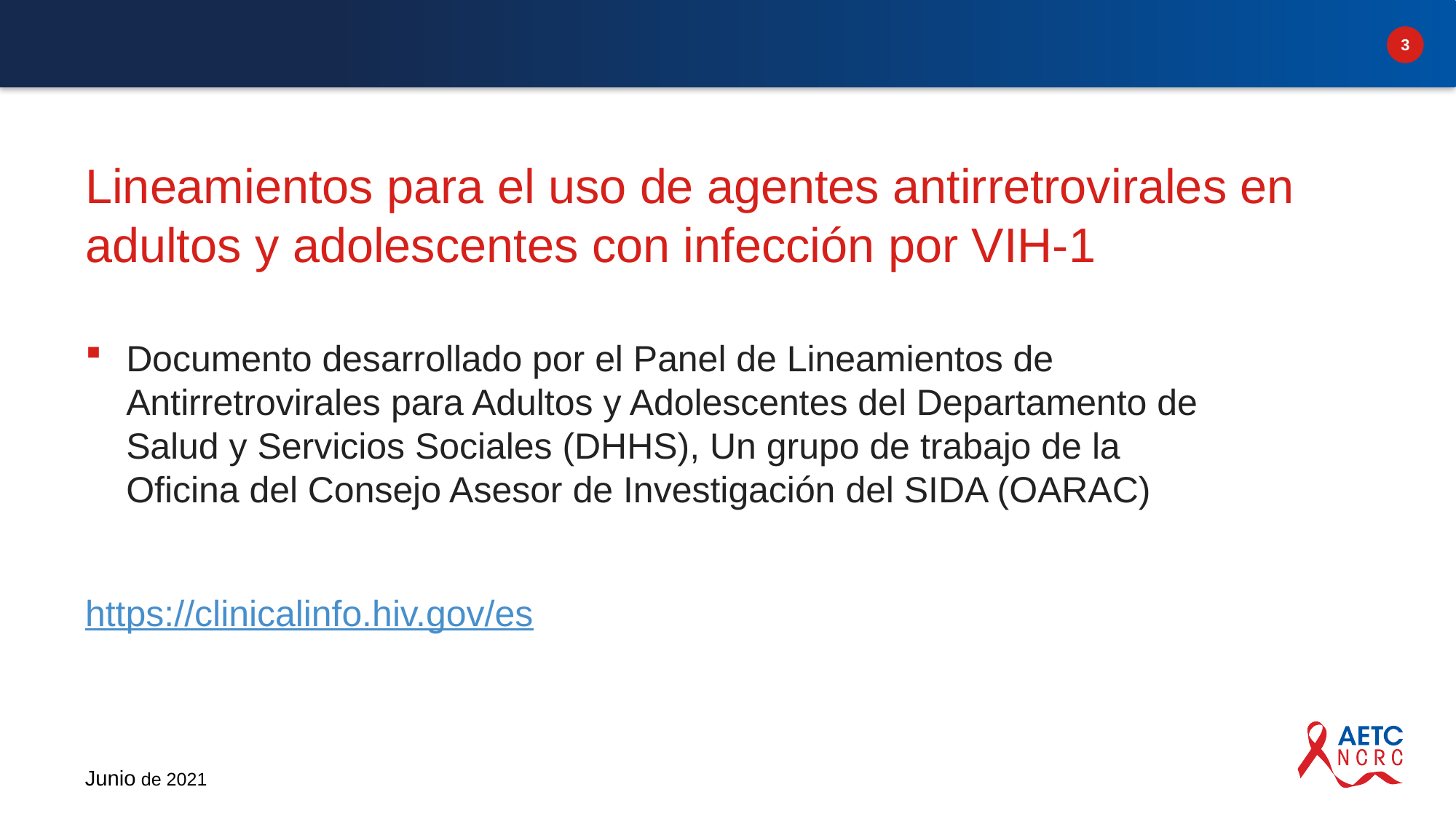

# Lineamientos para el uso de agentes antirretrovirales en adultos y adolescentes con infección por VIH-1
Documento desarrollado por el Panel de Lineamientos de Antirretrovirales para Adultos y Adolescentes del Departamento de Salud y Servicios Sociales (DHHS), Un grupo de trabajo de la Oficina del Consejo Asesor de Investigación del SIDA (OARAC)

https://clinicalinfo.hiv.gov/es
Junio de 2021